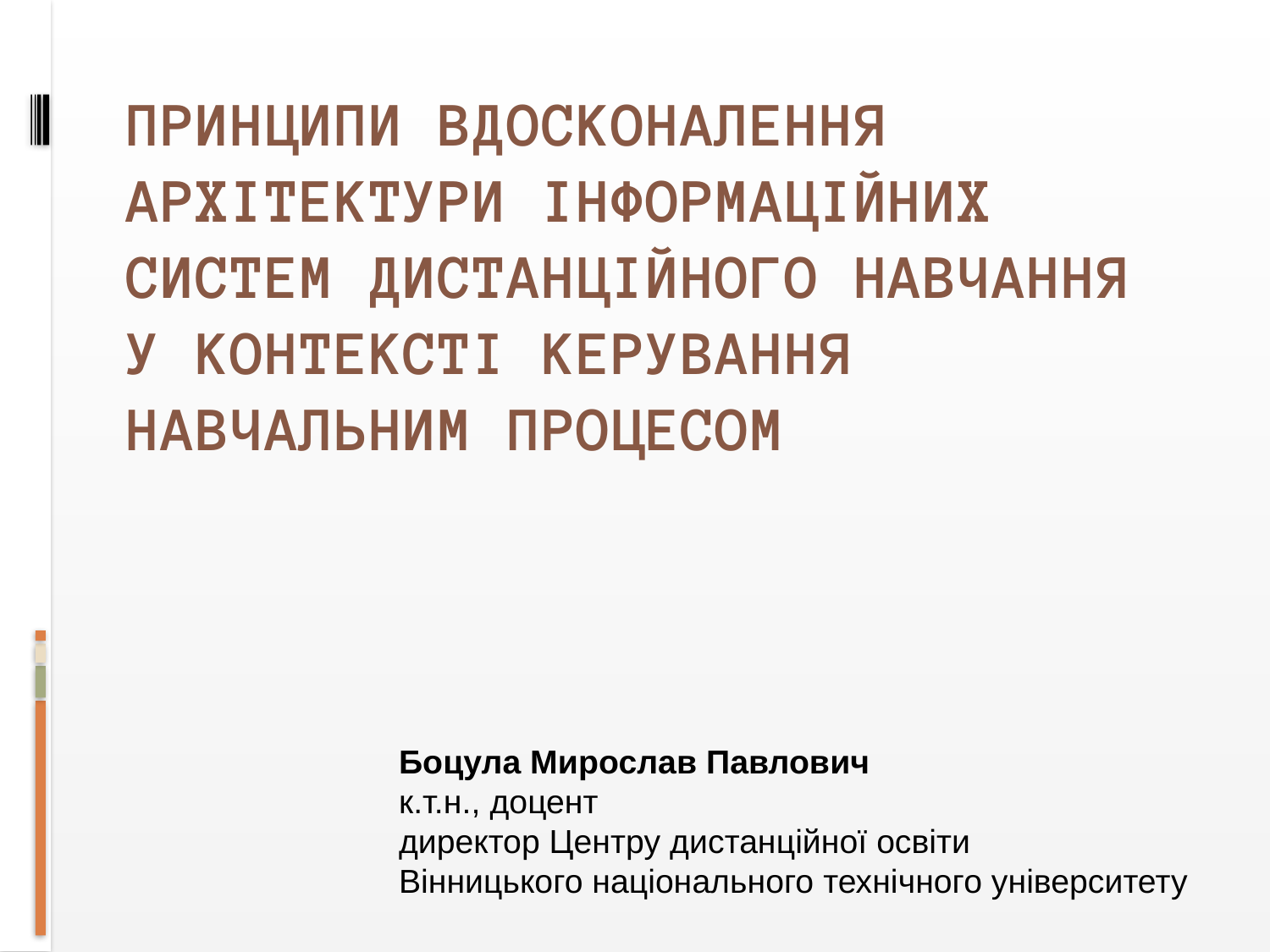

# ПРИНЦИПИ ВДОСКОНАЛЕННЯ АРХІТЕКТУРИ ІНФОРМАЦІЙНИХ СИСТЕМ ДИСТАНЦІЙНОГО НАВЧАННЯ У КОНТЕКСТІ КЕРУВАННЯ НАВЧАЛЬНИМ ПРОЦЕСОМ
Боцула Мирослав Павлович
к.т.н., доцент
директор Центру дистанційної освіти
Вінницького національного технічного університету